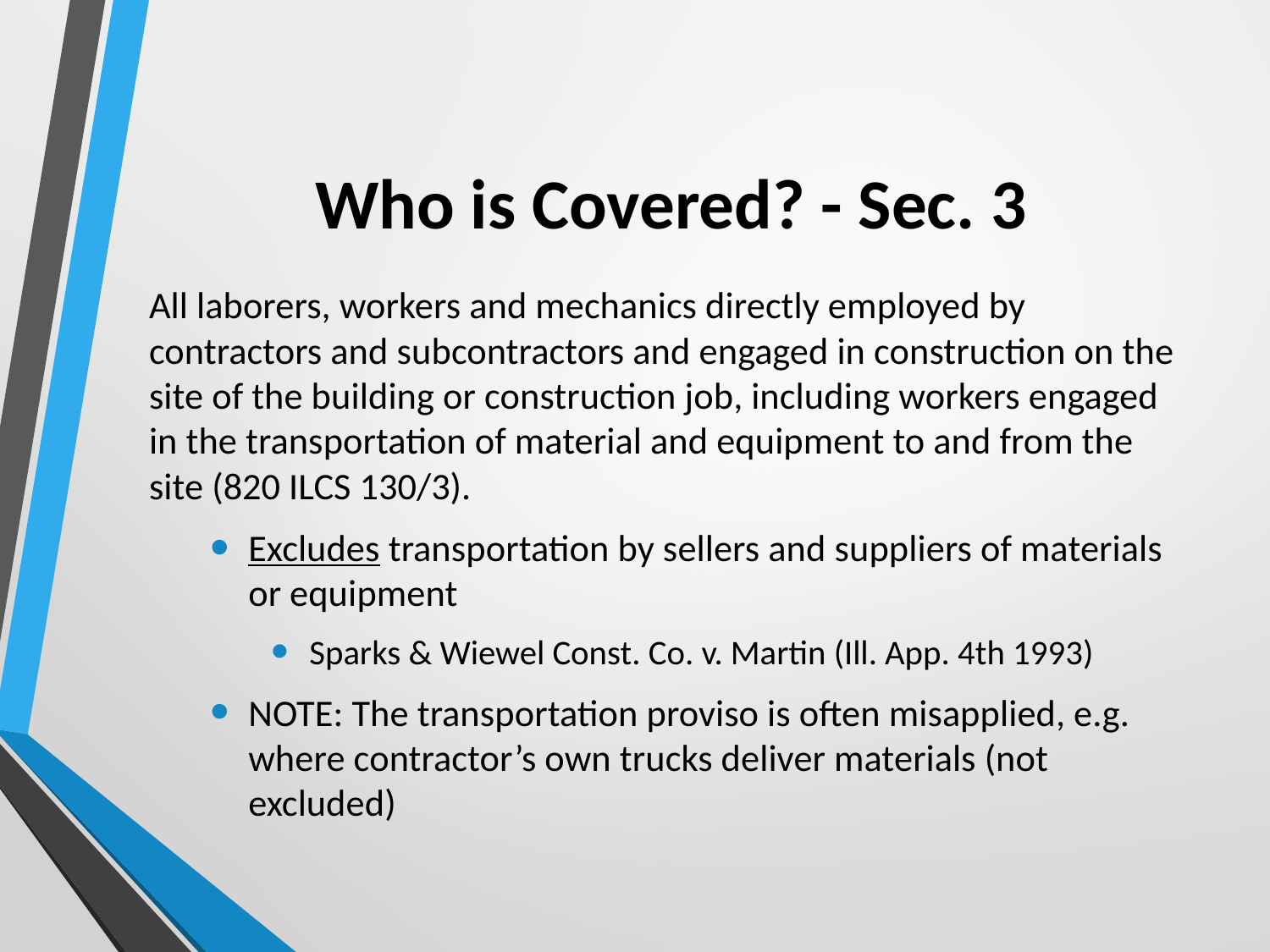

# Who is Covered? - Sec. 3
All laborers, workers and mechanics directly employed by contractors and subcontractors and engaged in construction on the site of the building or construction job, including workers engaged in the transportation of material and equipment to and from the site (820 ILCS 130/3).
Excludes transportation by sellers and suppliers of materials or equipment
Sparks & Wiewel Const. Co. v. Martin (Ill. App. 4th 1993)
NOTE: The transportation proviso is often misapplied, e.g. where contractor’s own trucks deliver materials (not excluded)